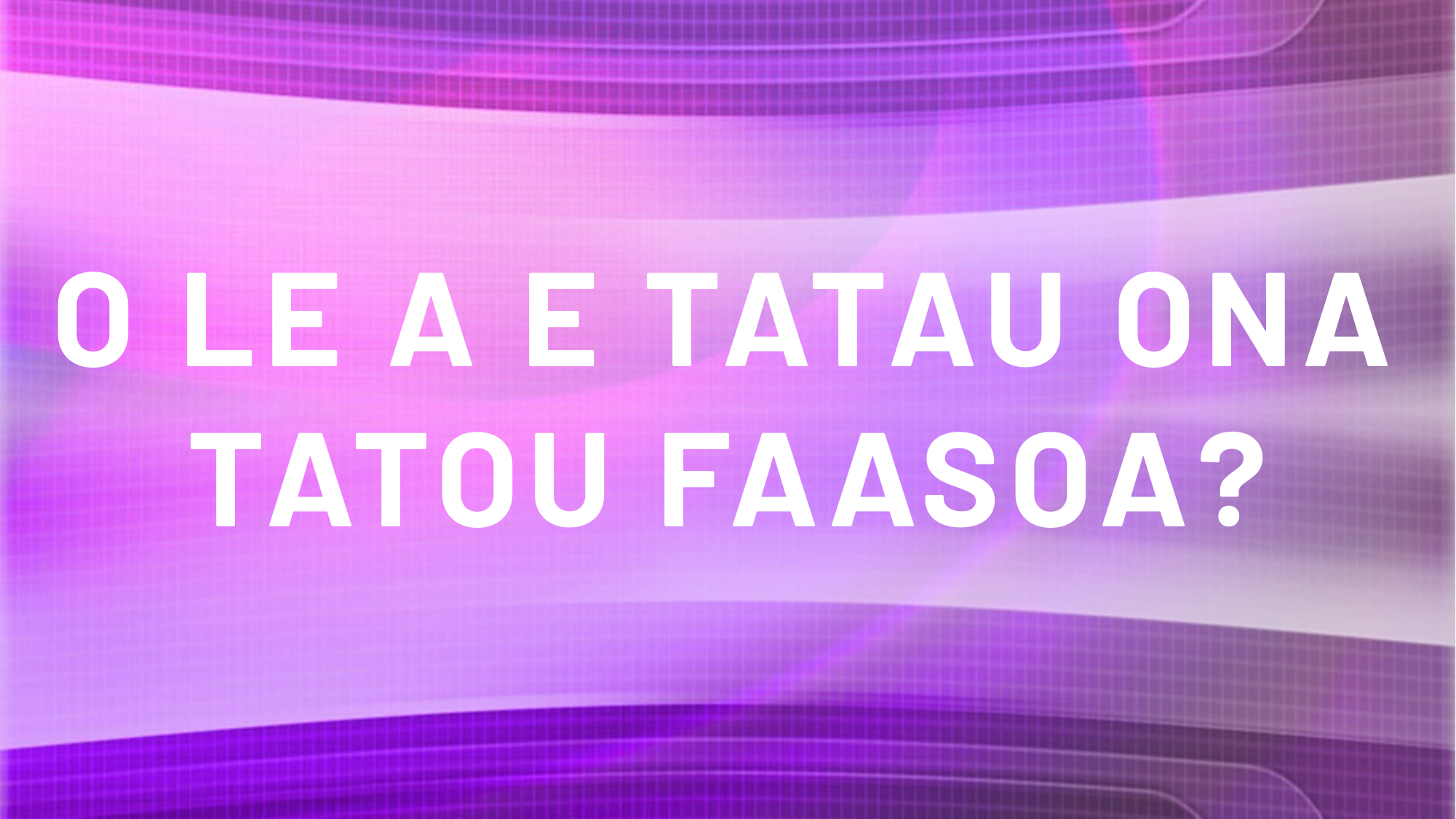

O LE A E TATAU ONA TATOU FAASOA?